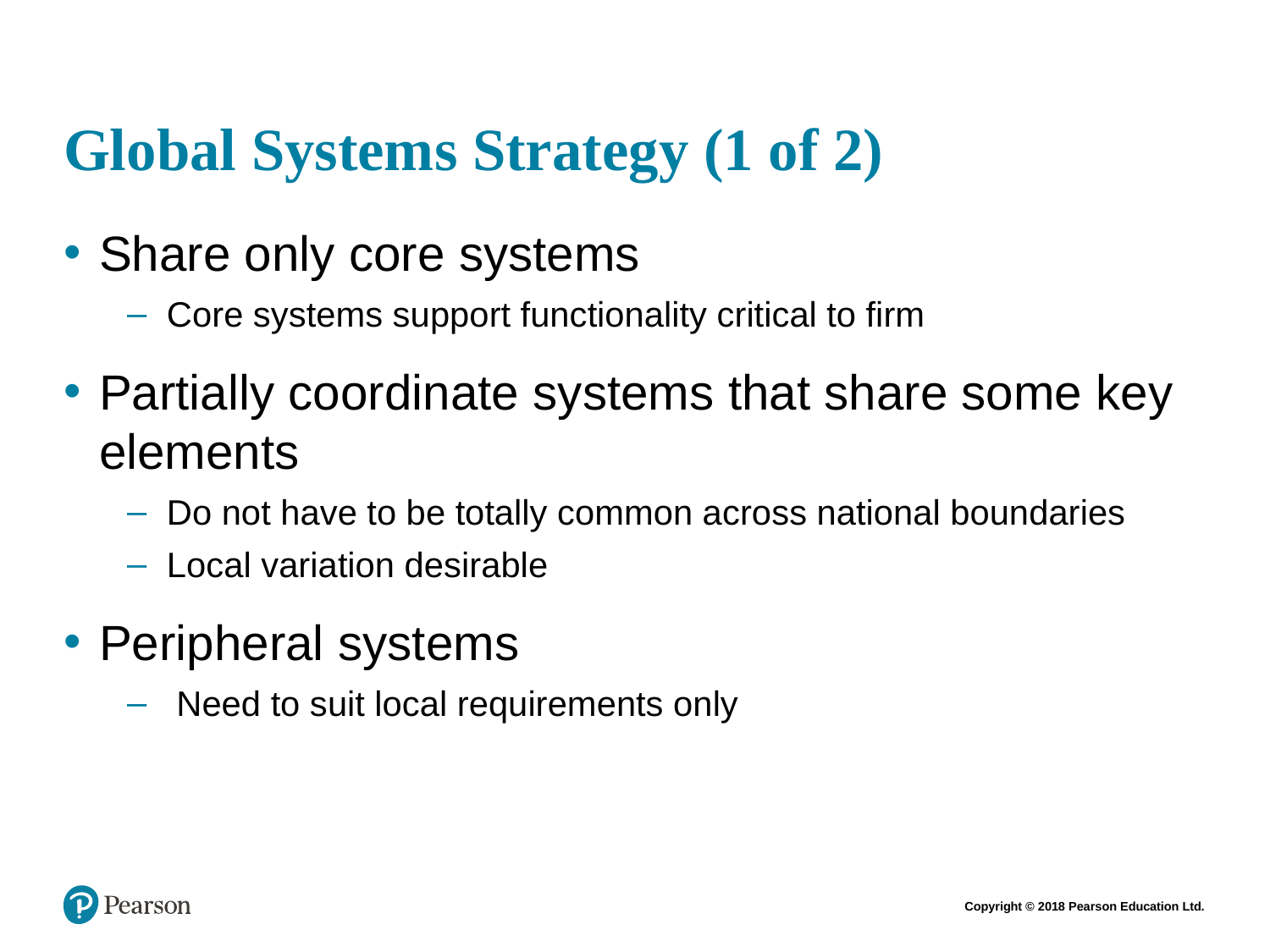

# Global Systems Strategy (1 of 2)
Share only core systems
Core systems support functionality critical to firm
Partially coordinate systems that share some key elements
Do not have to be totally common across national boundaries
Local variation desirable
Peripheral systems
 Need to suit local requirements only